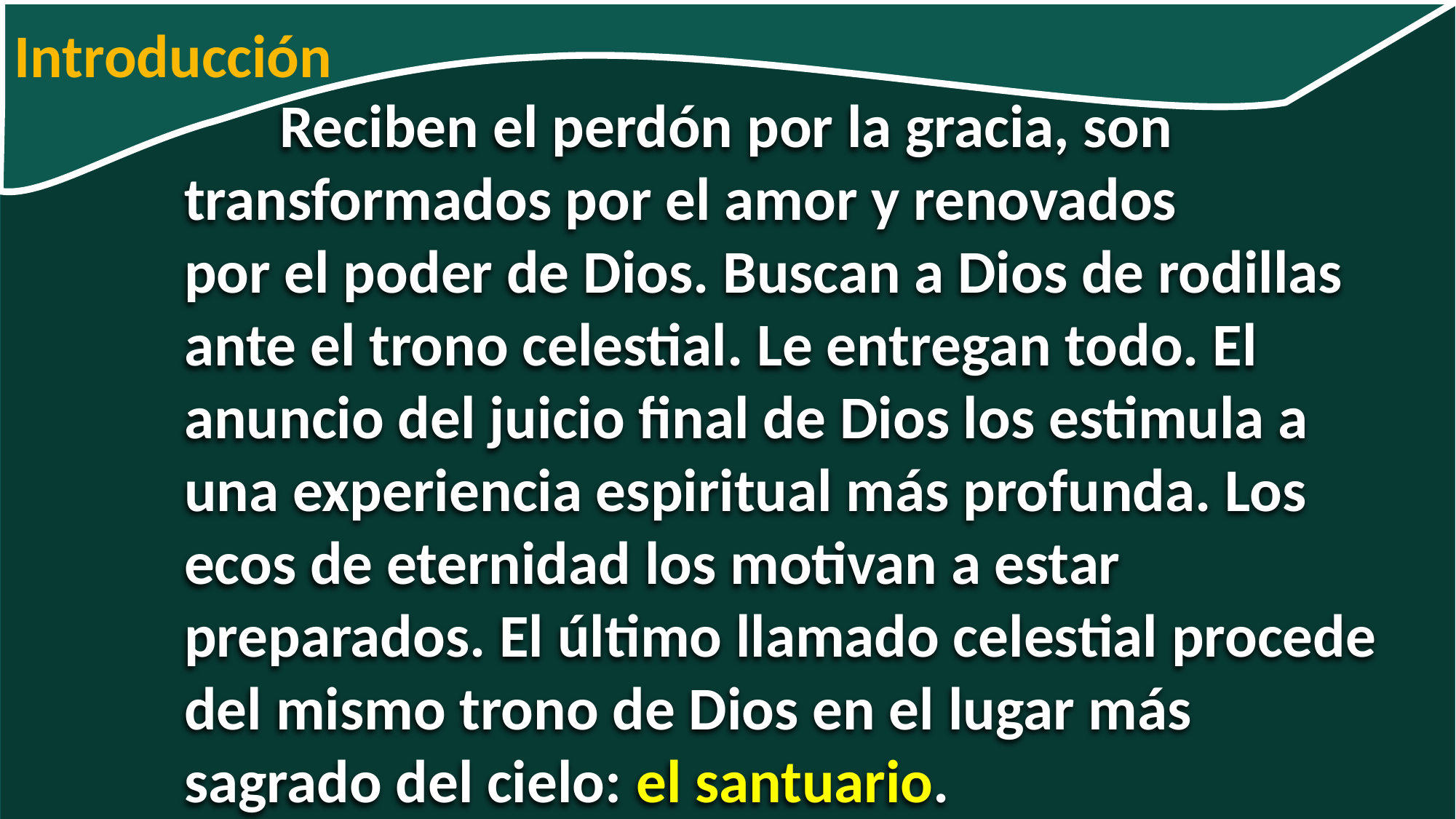

Introducción
       Reciben el perdón por la gracia, son transformados por el amor y renovados
por el poder de Dios. Buscan a Dios de rodillas ante el trono celestial. Le entregan todo. El anuncio del juicio final de Dios los estimula a una experiencia espiritual más profunda. Los ecos de eternidad los motivan a estar preparados. El último llamado celestial procede del mismo trono de Dios en el lugar más sagrado del cielo: el santuario.